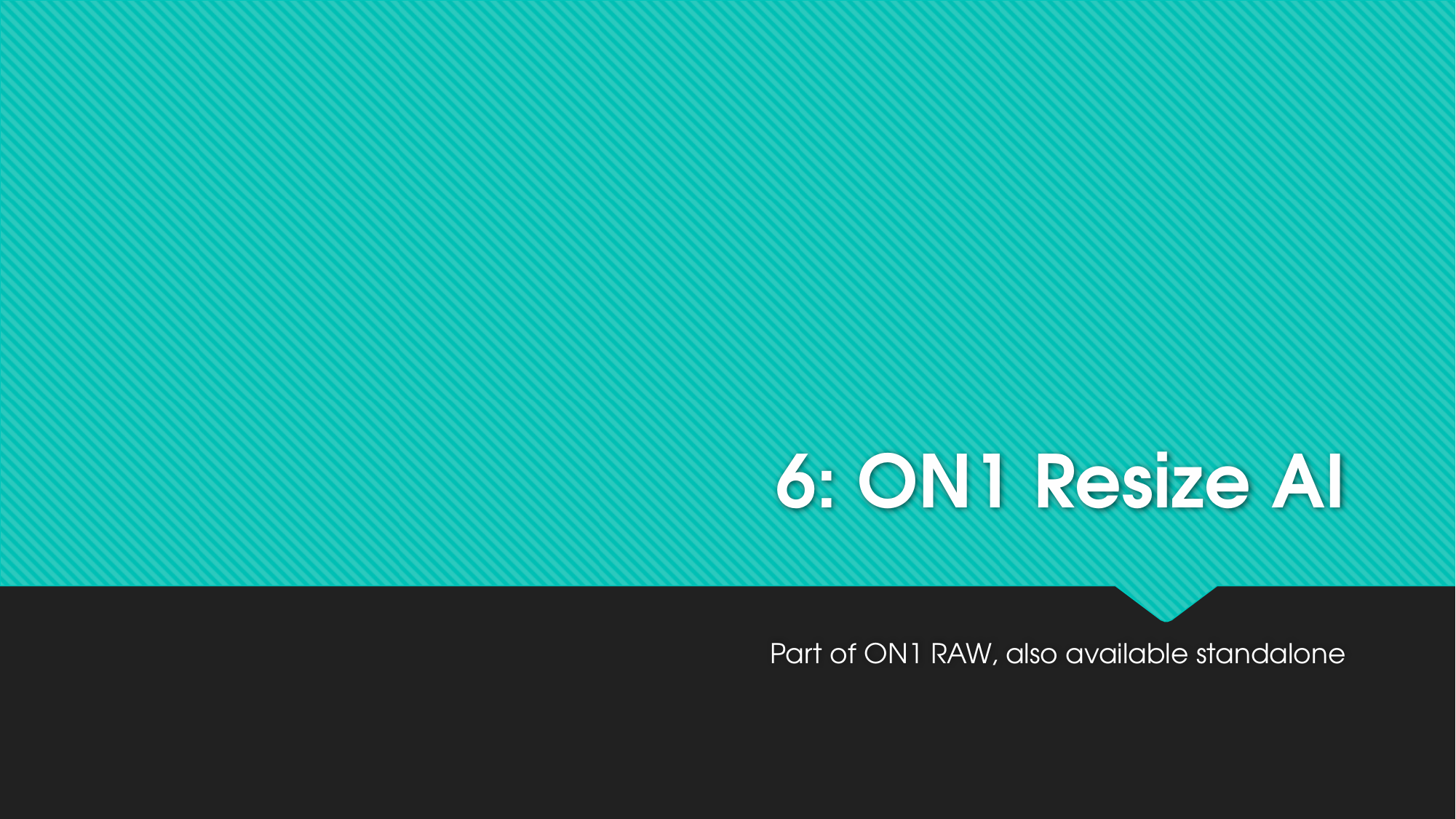

# 6: ON1 Resize AI
Part of ON1 RAW, also available standalone